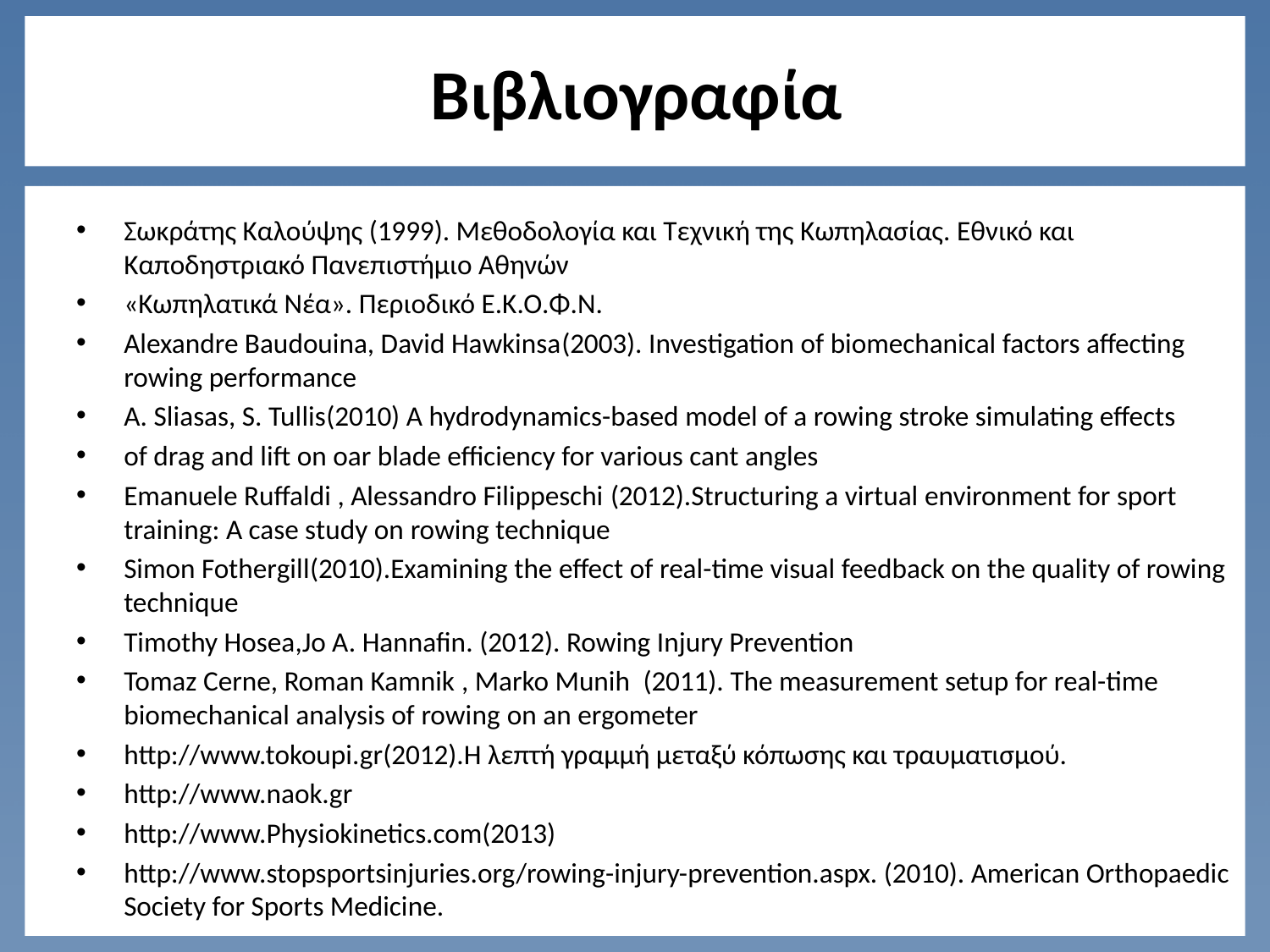

# Βιβλιογραφία
Σωκράτης Καλούψης (1999). Μεθοδολογία και Τεχνική της Κωπηλασίας. Εθνικό και Καποδηστριακό Πανεπιστήμιο Αθηνών
«Κωπηλατικά Νέα». Περιοδικό Ε.Κ.Ο.Φ.Ν.
Alexandre Baudouina, David Hawkinsa(2003). Investigation of biomechanical factors affecting rowing performance
A. Sliasas, S. Tullis(2010) A hydrodynamics-based model of a rowing stroke simulating effects
of drag and lift on oar blade efficiency for various cant angles
Emanuele Ruffaldi , Alessandro Filippeschi (2012).Structuring a virtual environment for sport training: A case study on rowing technique
Simon Fothergill(2010).Examining the effect of real-time visual feedback on the quality of rowing technique
Timothy Hosea,Jo A. Hannafin. (2012). Rowing Injury Prevention
Tomaz Cerne, Roman Kamnik , Marko Munih  (2011). The measurement setup for real-time biomechanical analysis of rowing on an ergometer
http://www.tokoupi.gr(2012).Η λεπτή γραμμή μεταξύ κόπωσης και τραυματισμού.
http://www.naok.gr
http://www.Physiokinetics.com(2013)
http://www.stopsportsinjuries.org/rowing-injury-prevention.aspx. (2010). American Orthopaedic Society for Sports Medicine.